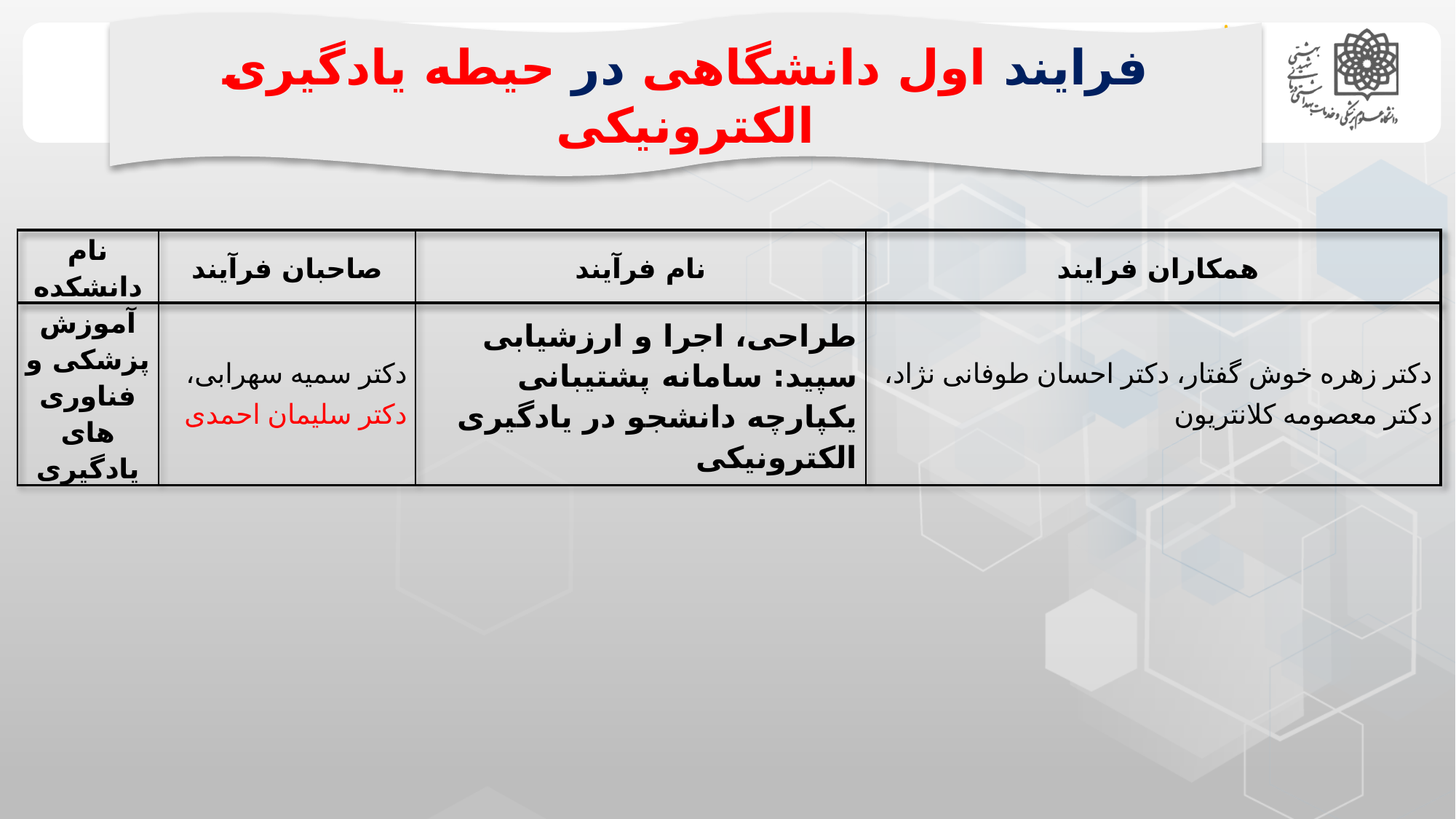

فرایند اول دانشگاهی در حیطه یادگیری الکترونیکی

| نام دانشکده | صاحبان فرآیند | نام فرآیند | همکاران فرایند |
| --- | --- | --- | --- |
| آموزش پزشکی و فناوری های یادگیری | دکتر سمیه سهرابی، دکتر سلیمان احمدی | طراحی، اجرا و ارزشیابی سپید: سامانه پشتیبانی یکپارچه دانشجو در یادگیری الکترونیکی | دکتر زهره خوش گفتار، دکتر احسان طوفانی نژاد، دکتر معصومه کلانتریون |